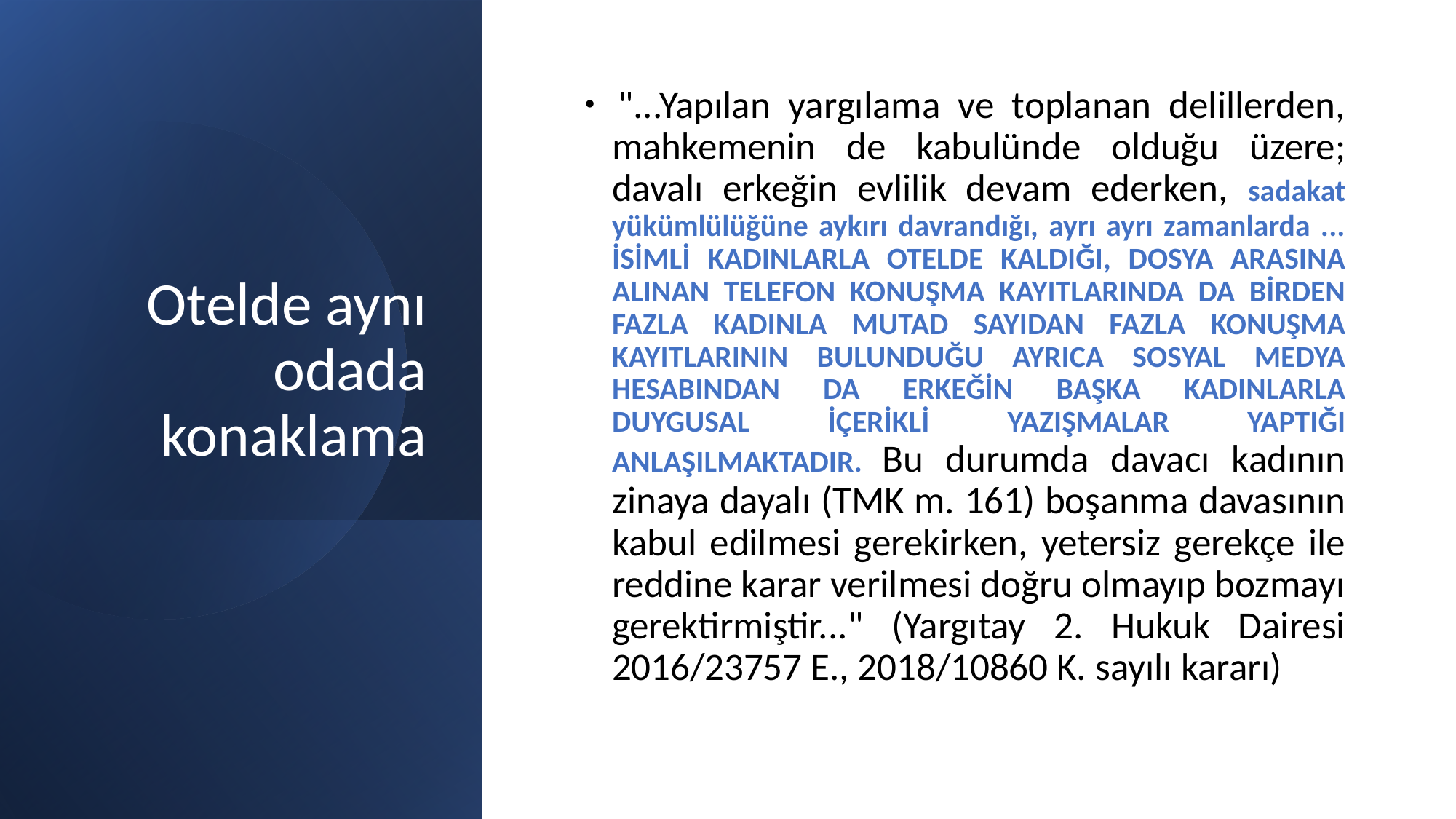

# Otelde aynı odada konaklama
 "...Yapılan yargılama ve toplanan delillerden, mahkemenin de kabulünde olduğu üzere; davalı erkeğin evlilik devam ederken, sadakat yükümlülüğüne aykırı davrandığı, ayrı ayrı zamanlarda ... İSİMLİ KADINLARLA OTELDE KALDIĞI, DOSYA ARASINA ALINAN TELEFON KONUŞMA KAYITLARINDA DA BİRDEN FAZLA KADINLA MUTAD SAYIDAN FAZLA KONUŞMA KAYITLARININ BULUNDUĞU AYRICA SOSYAL MEDYA HESABINDAN DA ERKEĞİN BAŞKA KADINLARLA DUYGUSAL İÇERİKLİ YAZIŞMALAR YAPTIĞI ANLAŞILMAKTADIR. Bu durumda davacı kadının zinaya dayalı (TMK m. 161) boşanma davasının kabul edilmesi gerekirken, yetersiz gerekçe ile reddine karar verilmesi doğru olmayıp bozmayı gerektirmiştir..." (Yargıtay 2. Hukuk Dairesi 2016/23757 E., 2018/10860 K. sayılı kararı)